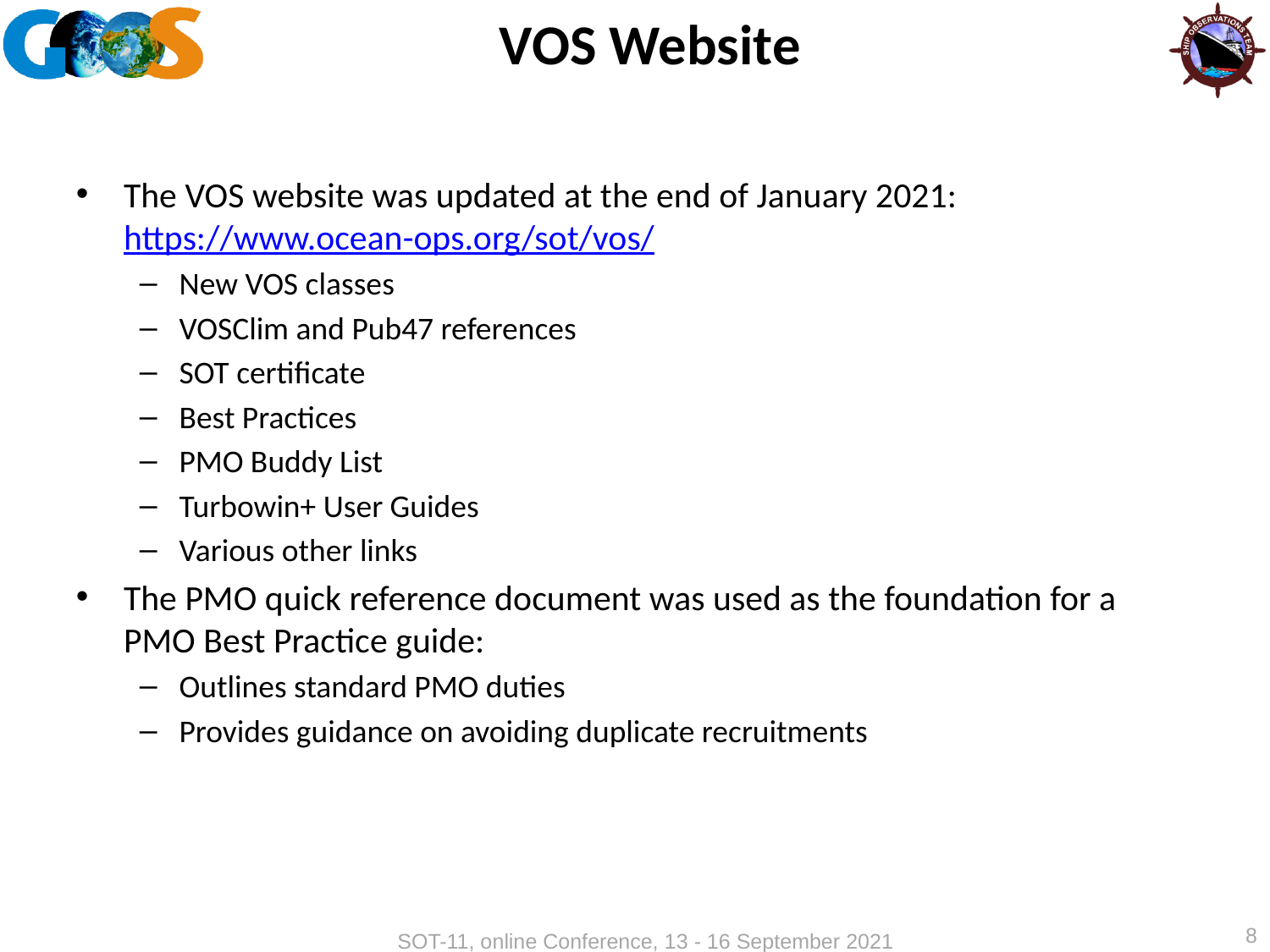

# VOS Website
The VOS website was updated at the end of January 2021: https://www.ocean-ops.org/sot/vos/
New VOS classes
VOSClim and Pub47 references
SOT certificate
Best Practices
PMO Buddy List
Turbowin+ User Guides
Various other links
The PMO quick reference document was used as the foundation for a PMO Best Practice guide:
Outlines standard PMO duties
Provides guidance on avoiding duplicate recruitments

8